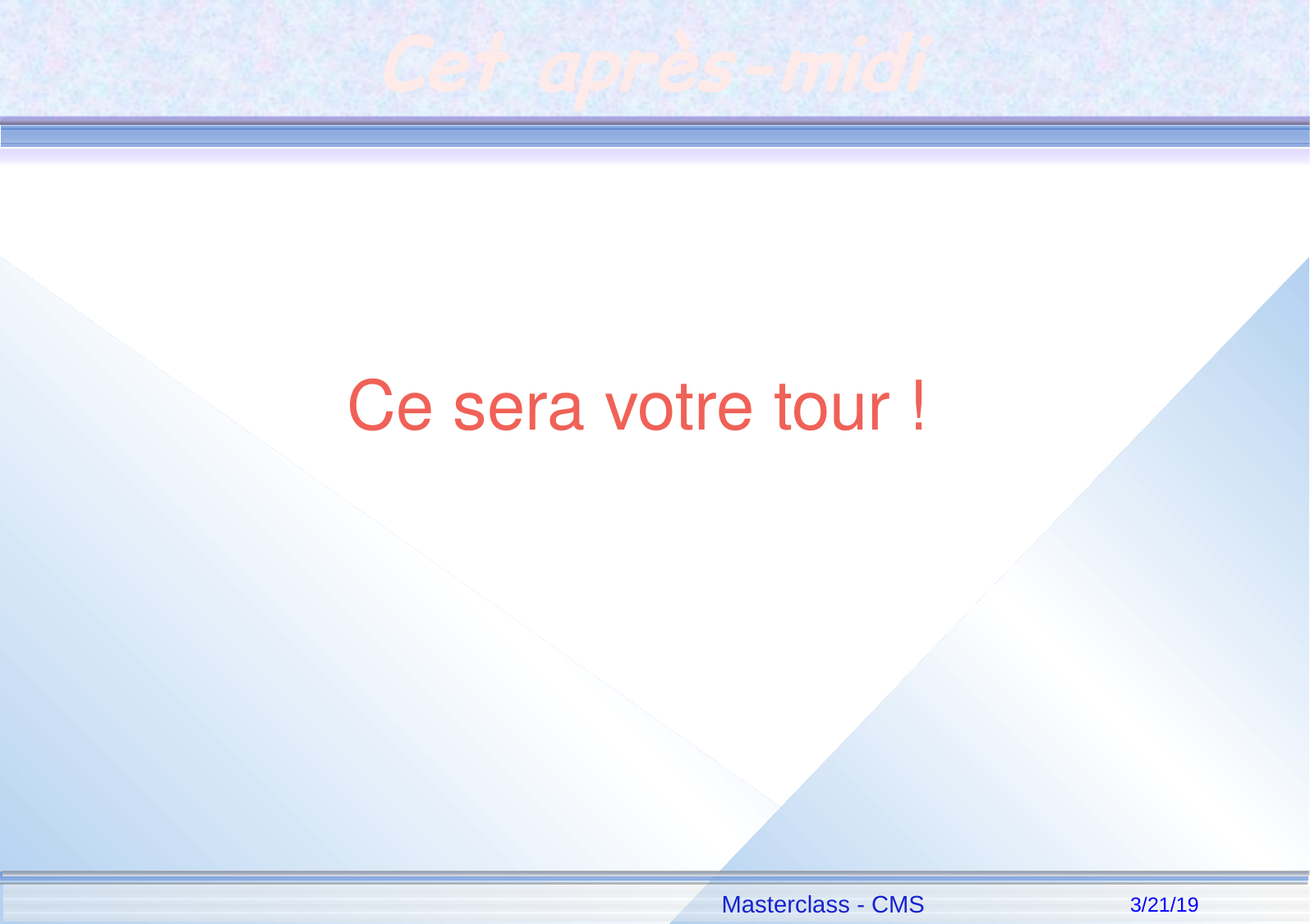

# Cet après-midi
Ce sera votre tour !
3/21/19